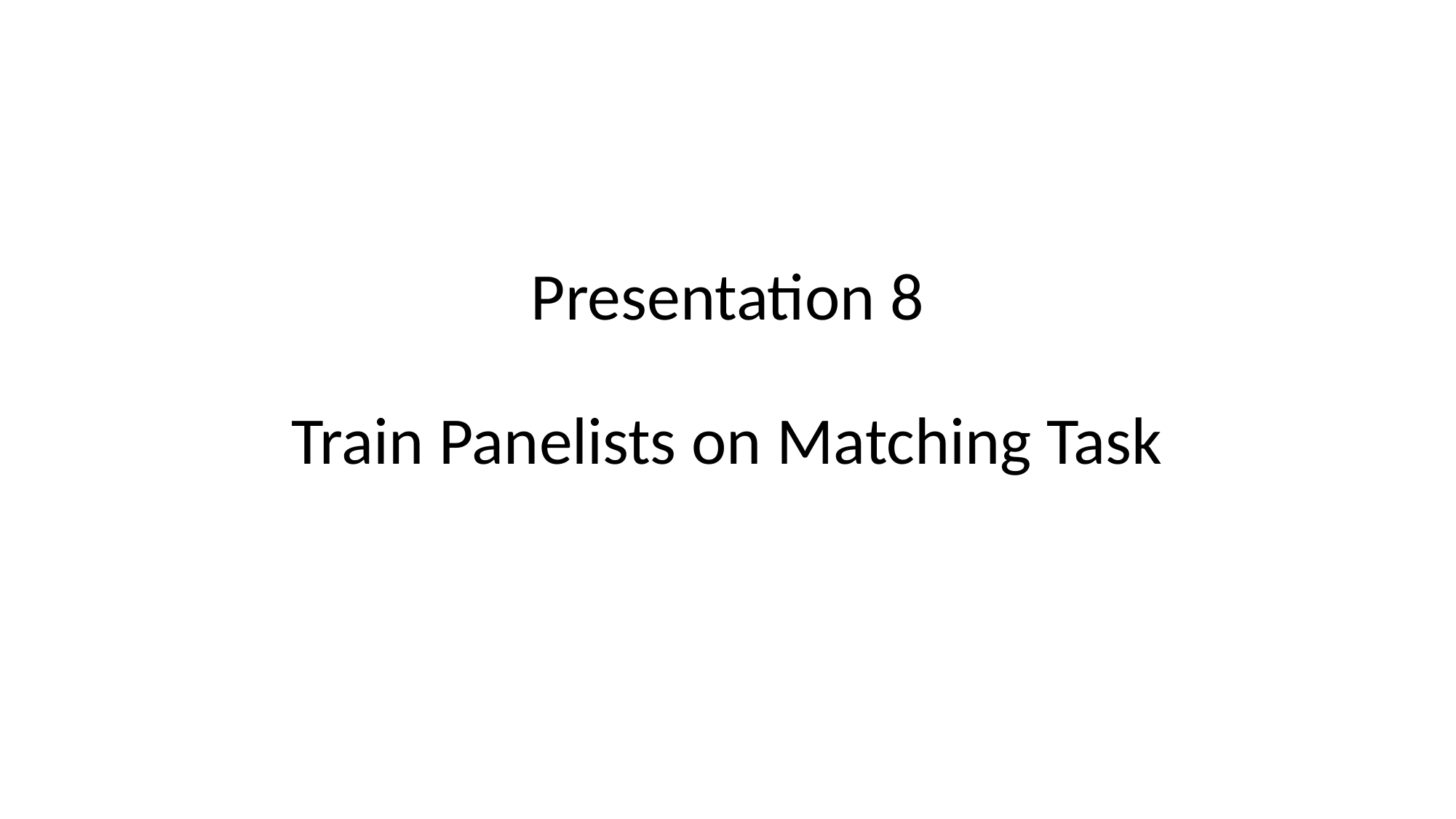

# Presentation 8 Train Panelists on Matching Task